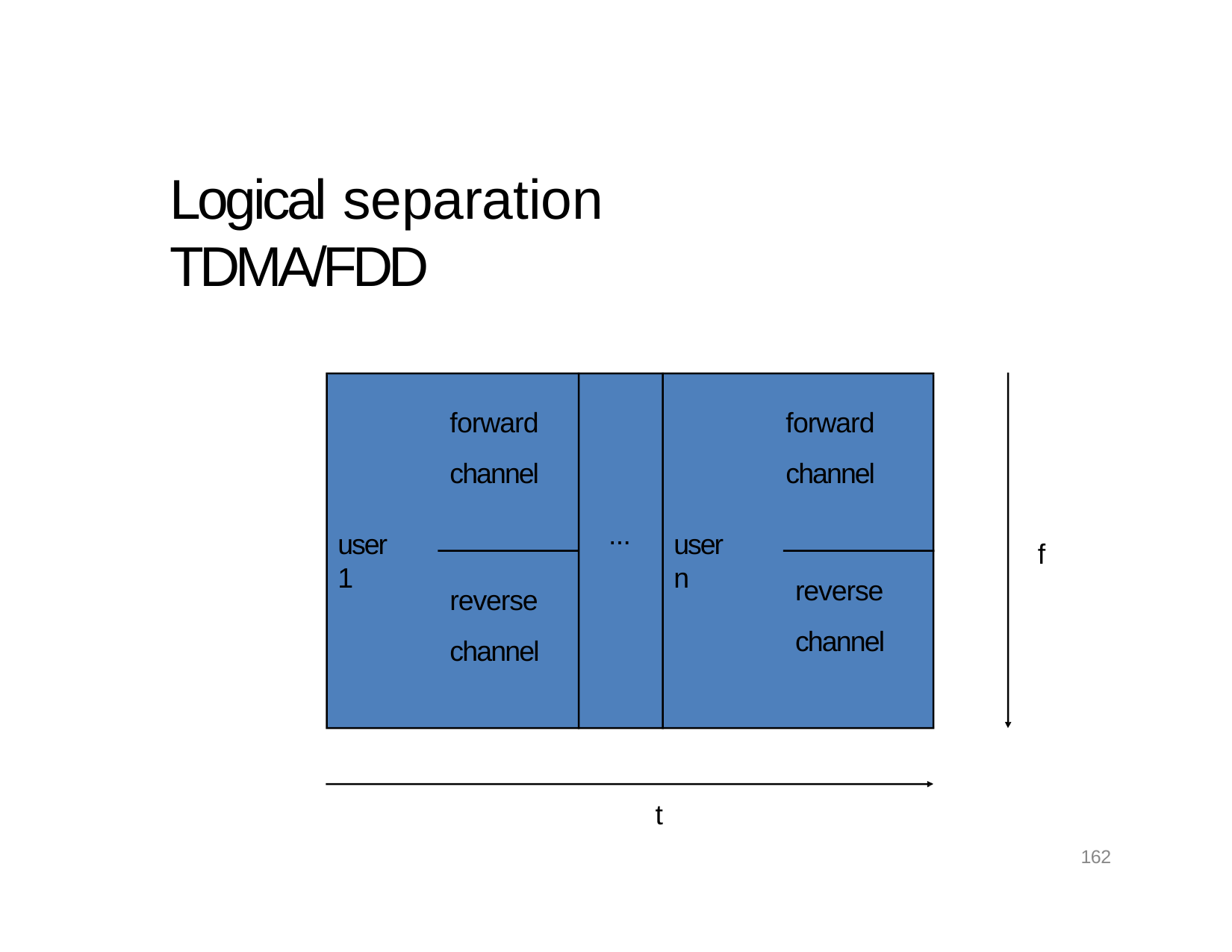

# Logical separation	TDMA/FDD

forward channel
forward channel
...
user 1
user n
f
reverse channel
reverse channel

t
162